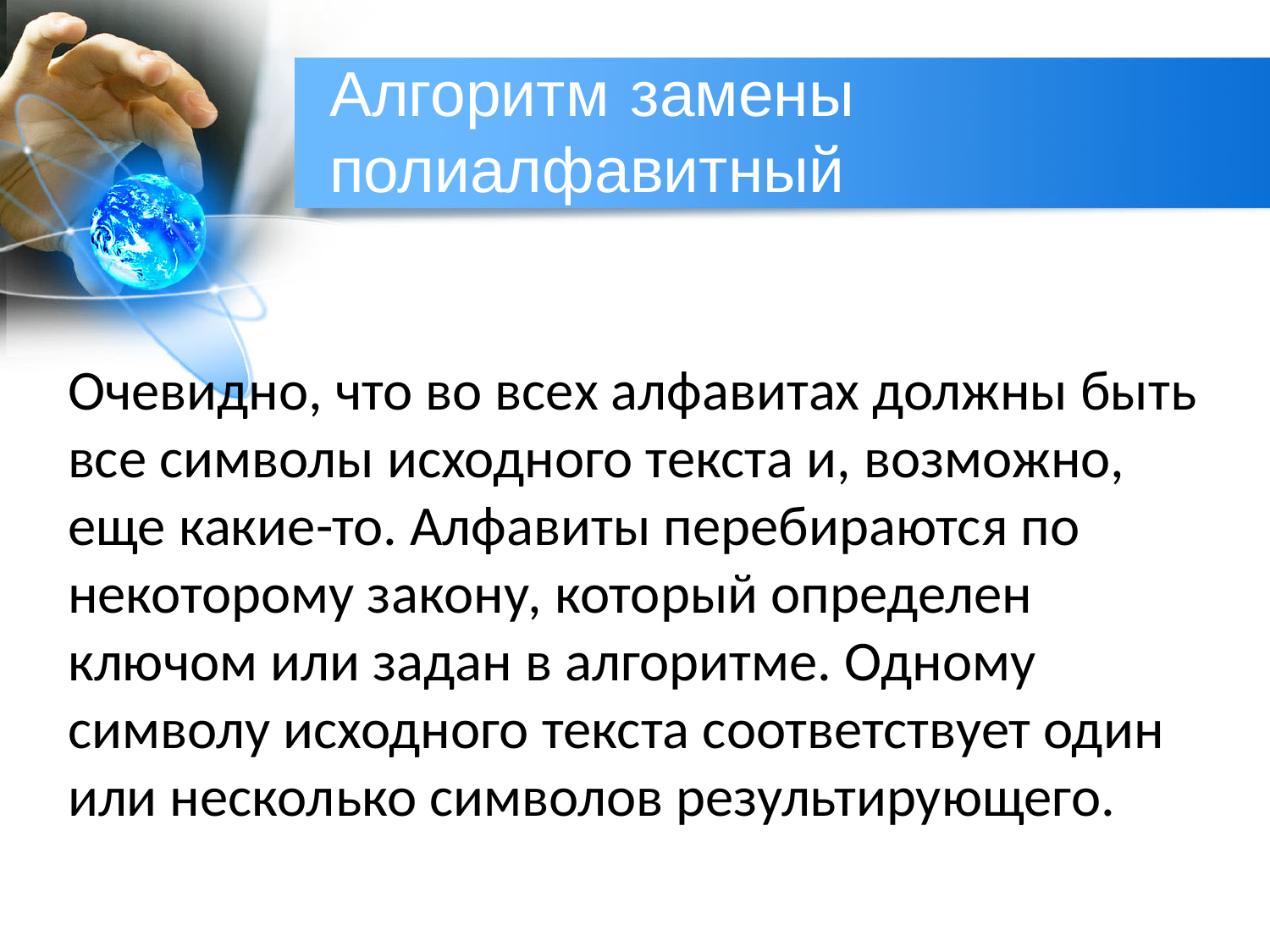

# Алгоритм замены полиалфавитный

Очевидно, что во всех алфавитах должны быть все символы исходного текста и, возможно, еще какие-то. Алфавиты перебираются по некоторому закону, который определен ключом или задан в алгоритме. Одному символу исходного текста соответствует один или несколько символов результирующего.